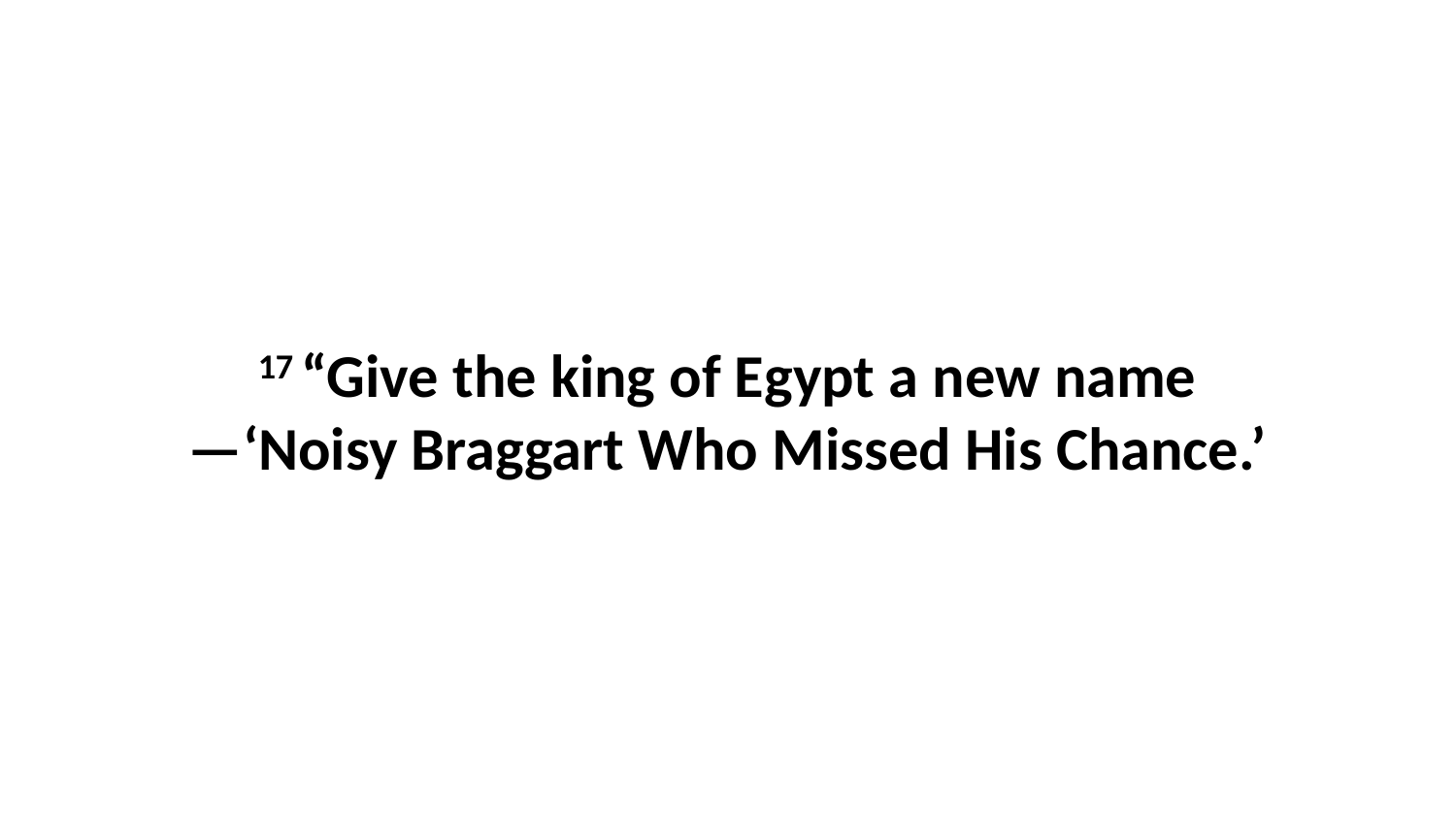

17 “Give the king of Egypt a new name—‘Noisy Braggart Who Missed His Chance.’